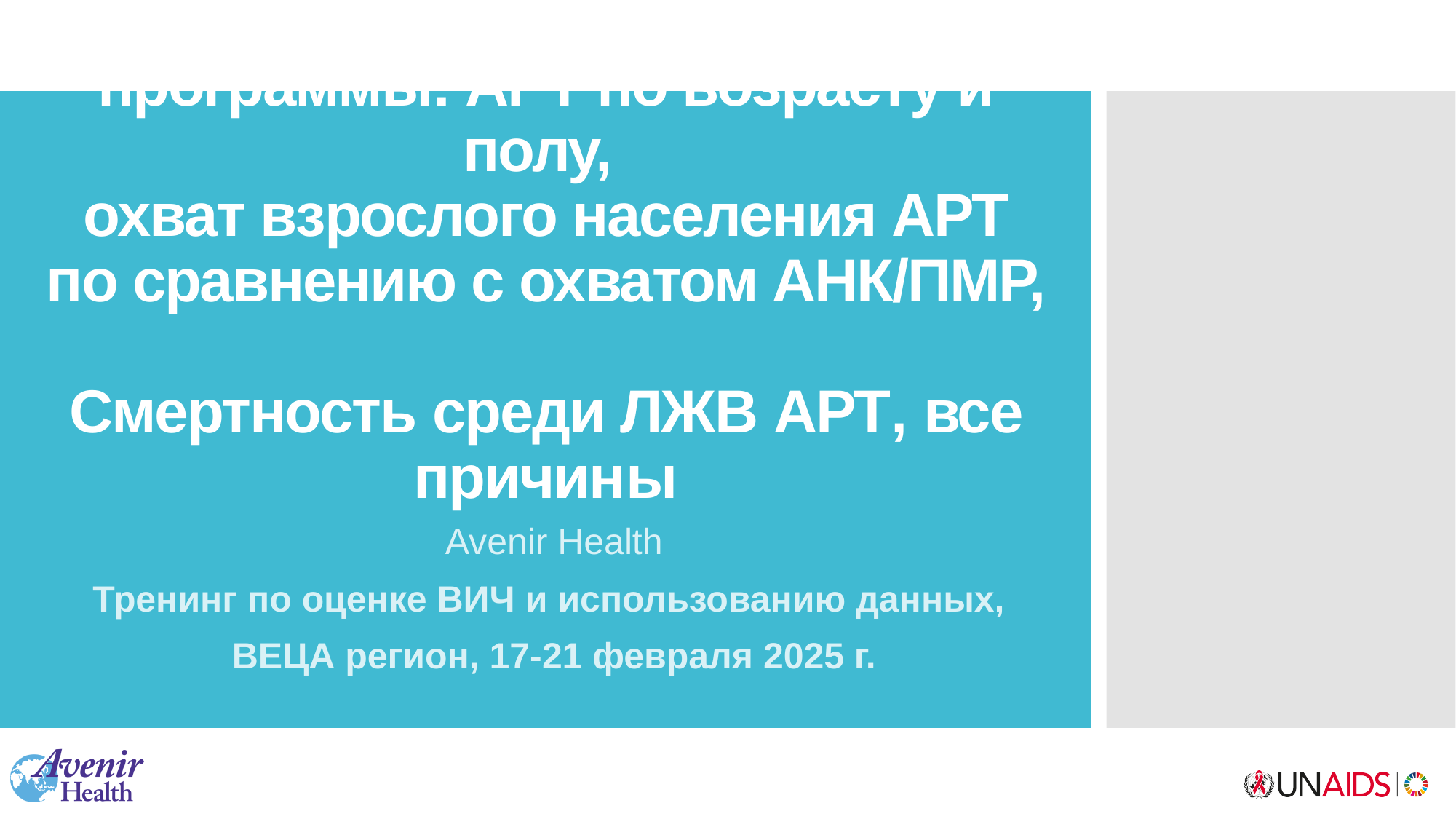

# Валидация оценок по данным программы: АРТ по возрасту и полу, охват взрослого населения АРТ по сравнению с охватом АНК/ПМР, Смертность среди ЛЖВ АРТ, все причины
Avenir Health
Тренинг по оценке ВИЧ и использованию данных,
ВЕЦА регион, 17-21 февраля 2025 г.